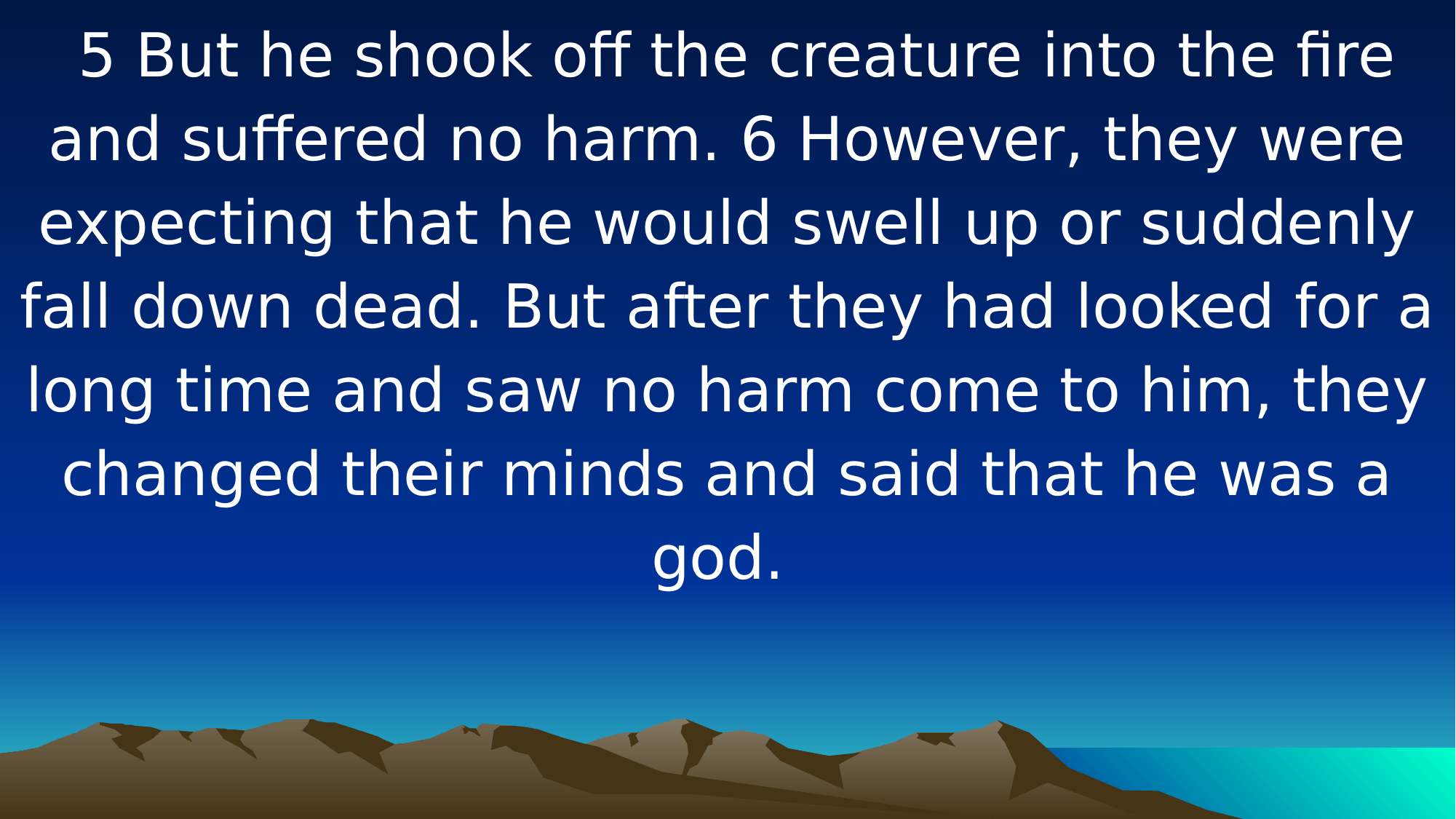

5 But he shook off the creature into the fire and suffered no harm. 6 However, they were expecting that he would swell up or suddenly fall down dead. But after they had looked for a long time and saw no harm come to him, they changed their minds and said that he was a god.